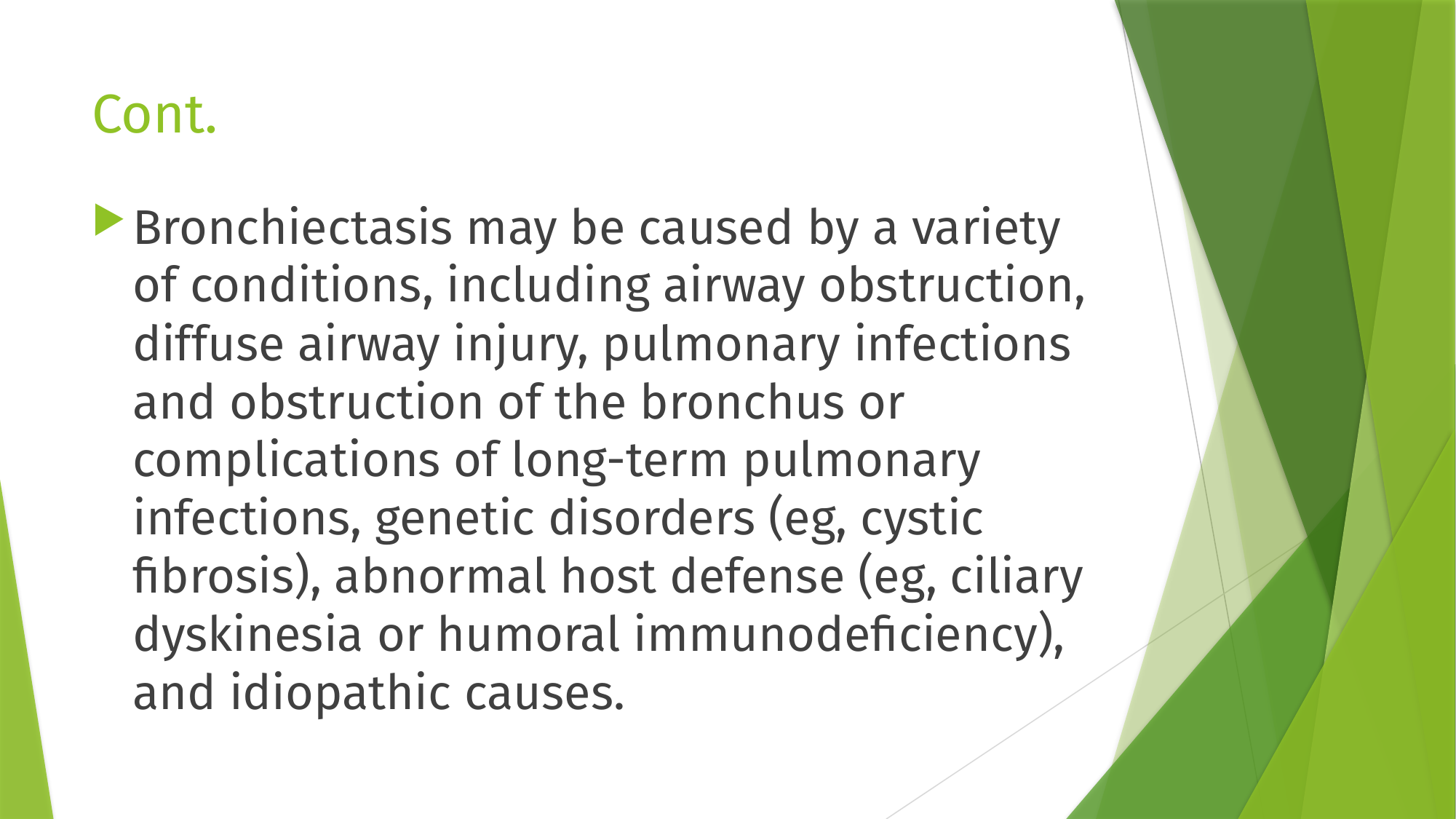

# Cont.
Bronchiectasis may be caused by a variety of conditions, including airway obstruction, diffuse airway injury, pulmonary infections and obstruction of the bronchus or complications of long-term pulmonary infections, genetic disorders (eg, cystic ﬁbrosis), abnormal host defense (eg, ciliary dyskinesia or humoral immunodeﬁciency), and idiopathic causes.